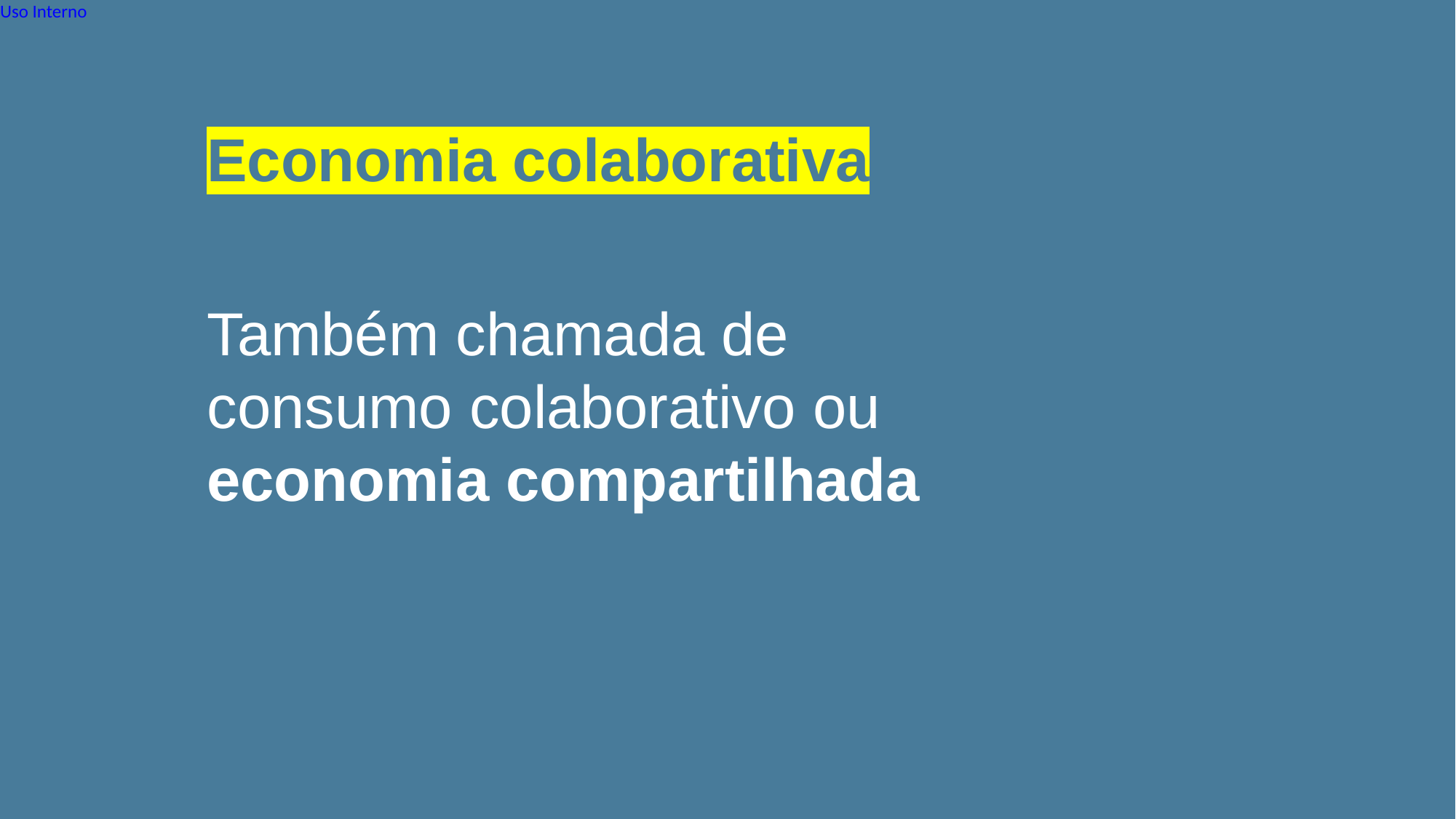

Economia colaborativa
Também chamada de
consumo colaborativo ou
economia compartilhada